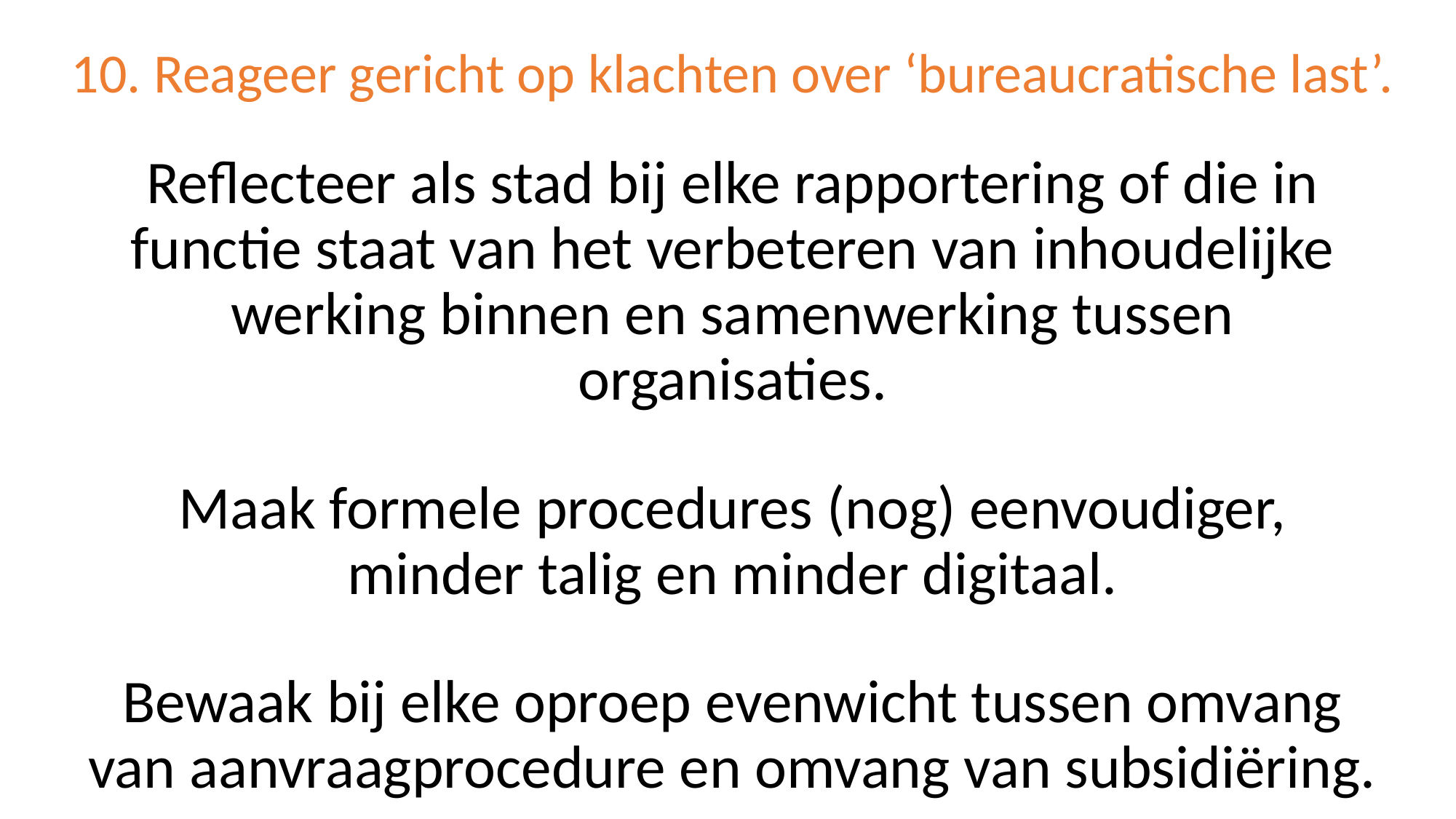

# 10. Reageer gericht op klachten over ‘bureaucratische last’.
Reflecteer als stad bij elke rapportering of die in functie staat van het verbeteren van inhoudelijke werking binnen en samenwerking tussen organisaties.

Maak formele procedures (nog) eenvoudiger, minder talig en minder digitaal.

Bewaak bij elke oproep evenwicht tussen omvang van aanvraagprocedure en omvang van subsidiëring.